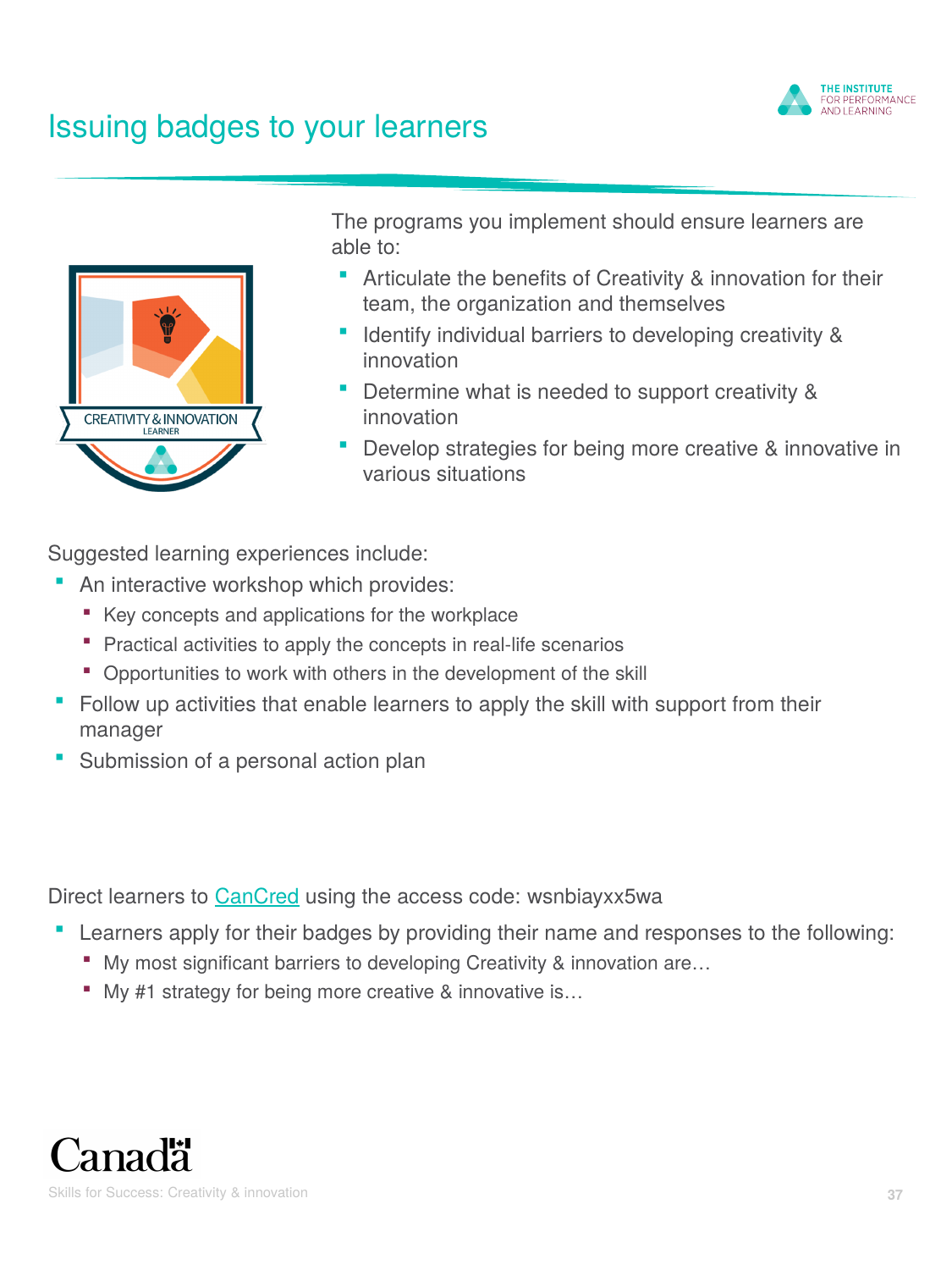

# Issuing badges to your learners
The programs you implement should ensure learners are able to:
Articulate the benefits of Creativity & innovation for their team, the organization and themselves
Identify individual barriers to developing creativity & innovation
Determine what is needed to support creativity & innovation
Develop strategies for being more creative & innovative in various situations
Suggested learning experiences include:
An interactive workshop which provides:
Key concepts and applications for the workplace
Practical activities to apply the concepts in real-life scenarios
Opportunities to work with others in the development of the skill
Follow up activities that enable learners to apply the skill with support from their manager
Submission of a personal action plan
Direct learners to CanCred using the access code: wsnbiayxx5wa
Learners apply for their badges by providing their name and responses to the following:
My most significant barriers to developing Creativity & innovation are…
My #1 strategy for being more creative & innovative is…
Skills for Success: Creativity & innovation
37